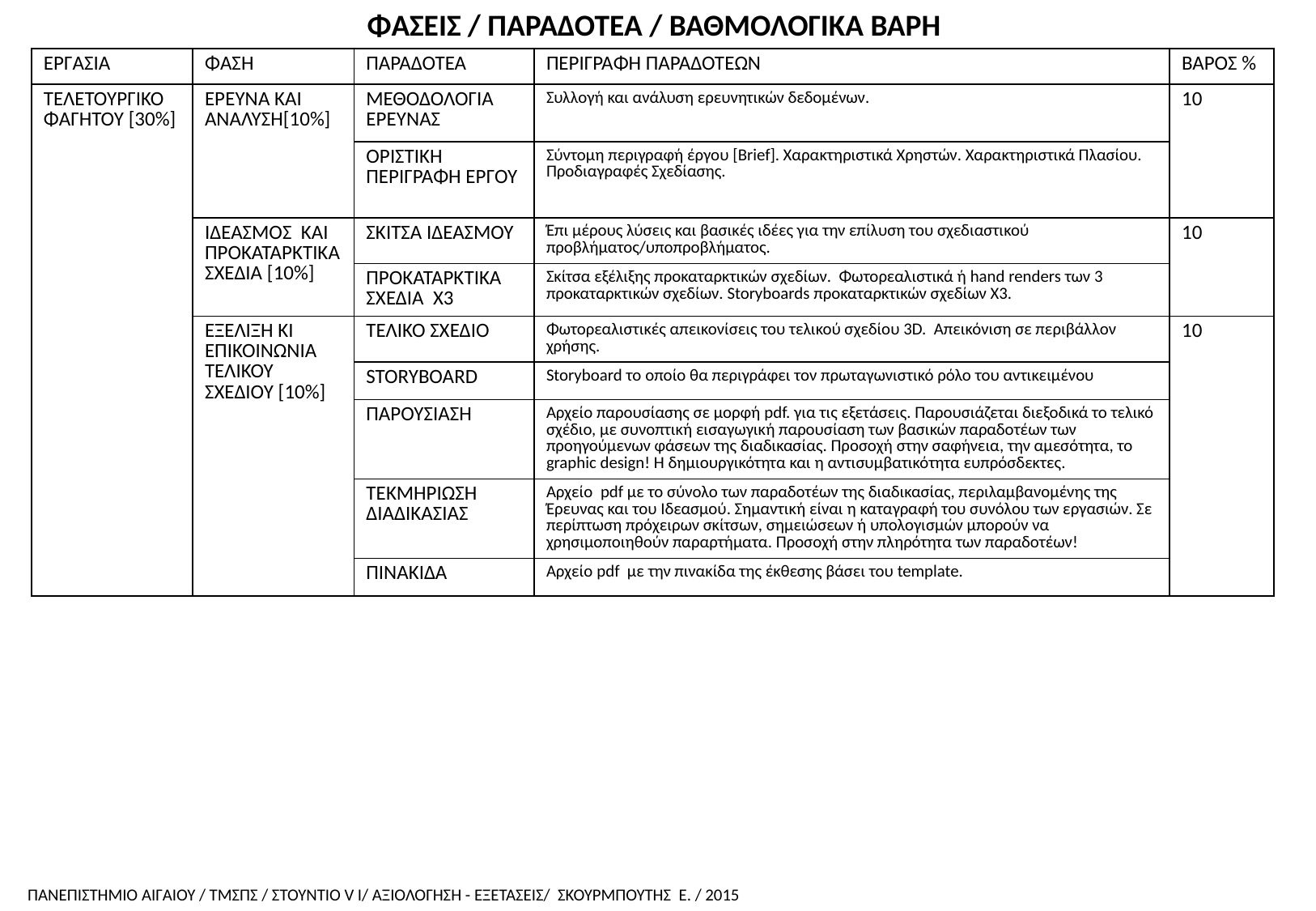

ΦΑΣΕΙΣ / ΠΑΡΑΔΟΤΕΑ / ΒΑΘΜΟΛΟΓΙΚΑ ΒΑΡΗ
| ΕΡΓΑΣΙΑ | ΦΑΣΗ | ΠΑΡΑΔΟΤΕΑ | ΠΕΡΙΓΡΑΦΗ ΠΑΡΑΔΟΤΕΩΝ | ΒΑΡΟΣ % |
| --- | --- | --- | --- | --- |
| ΤΕΛΕΤΟΥΡΓΙΚΟ ΦΑΓΗΤΟΥ [30%] | ΕΡΕΥΝΑ ΚΑΙ ΑΝΑΛΥΣΗ[10%] | ΜΕΘΟΔΟΛΟΓΙΑ ΕΡΕΥΝΑΣ | Συλλογή και ανάλυση ερευνητικών δεδομένων. | 10 |
|  |  | ΟΡΙΣΤΙΚΗ ΠΕΡΙΓΡΑΦΗ ΕΡΓΟΥ | Σύντομη περιγραφή έργου [Brief]. Χαρακτηριστικά Χρηστών. Χαρακτηριστικά Πλασίου. Προδιαγραφές Σχεδίασης. |  |
|  | ΙΔΕΑΣΜΟΣ ΚΑΙ ΠΡΟΚΑΤΑΡΚΤΙΚΑ ΣΧΕΔΙΑ [10%] | ΣΚΙΤΣΑ ΙΔΕΑΣΜΟΥ | Έπι μέρους λύσεις και βασικές ιδέες για την επίλυση του σχεδιαστικού προβλήματος/υποπροβλήματος. | 10 |
|  |  | ΠΡΟΚΑΤΑΡΚΤΙΚΑ ΣΧΕΔΙΑ Χ3 | Σκίτσα εξέλιξης προκαταρκτικών σχεδίων. Φωτορεαλιστικά ή hand renders των 3 προκαταρκτικών σχεδίων. Storyboards προκαταρκτικών σχεδίων Χ3. |  |
|  | ΕΞΕΛΙΞΗ ΚΙ ΕΠΙΚΟΙΝΩΝΙΑ ΤΕΛΙΚΟΥ ΣΧΕΔΙΟΥ [10%] | ΤΕΛΙΚΟ ΣΧΕΔΙΟ | Φωτορεαλιστικές απεικονίσεις του τελικού σχεδίου 3D. Απεικόνιση σε περιβάλλον χρήσης. | 10 |
|  |  | STORYBOARD | Storyboard το οποίο θα περιγράφει τον πρωταγωνιστικό ρόλο του αντικειμένου |  |
|  |  | ΠΑΡΟΥΣΙΑΣΗ | Αρχείο παρουσίασης σε μορφή pdf. για τις εξετάσεις. Παρουσιάζεται διεξοδικά το τελικό σχέδιο, με συνοπτική εισαγωγική παρουσίαση των βασικών παραδοτέων των προηγούμενων φάσεων της διαδικασίας. Προσοχή στην σαφήνεια, την αμεσότητα, το graphic design! Η δημιουργικότητα και η αντισυμβατικότητα ευπρόσδεκτες. |  |
|  |  | ΤΕΚΜΗΡΙΩΣΗ ΔΙΑΔΙΚΑΣΙΑΣ | Αρχείο pdf με το σύνολο των παραδοτέων της διαδικασίας, περιλαμβανομένης της Έρευνας και του Ιδεασμού. Σημαντική είναι η καταγραφή του συνόλου των εργασιών. Σε περίπτωση πρόχειρων σκίτσων, σημειώσεων ή υπολογισμών μπορούν να χρησιμοποιηθούν παραρτήματα. Προσοχή στην πληρότητα των παραδοτέων! |  |
|  |  | ΠΙΝΑΚΙΔΑ | Αρχείο pdf με την πινακίδα της έκθεσης βάσει του template. |  |